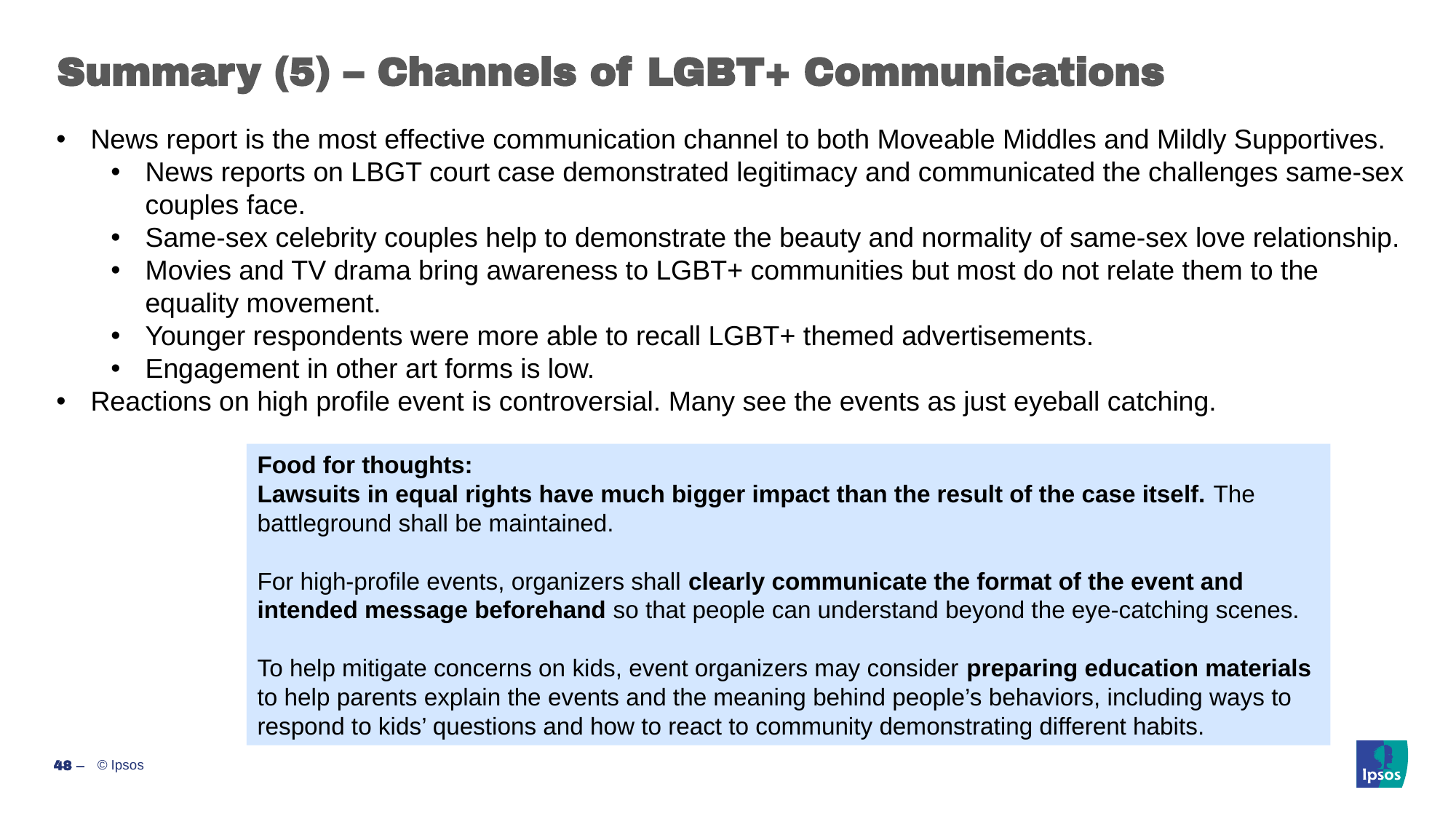

# Summary (5) – Channels of LGBT+ Communications
News report is the most effective communication channel to both Moveable Middles and Mildly Supportives.
News reports on LBGT court case demonstrated legitimacy and communicated the challenges same-sex couples face.
Same-sex celebrity couples help to demonstrate the beauty and normality of same-sex love relationship.
Movies and TV drama bring awareness to LGBT+ communities but most do not relate them to the equality movement.
Younger respondents were more able to recall LGBT+ themed advertisements.
Engagement in other art forms is low.
Reactions on high profile event is controversial. Many see the events as just eyeball catching.
Food for thoughts:
Lawsuits in equal rights have much bigger impact than the result of the case itself. The battleground shall be maintained.

For high-profile events, organizers shall clearly communicate the format of the event and intended message beforehand so that people can understand beyond the eye-catching scenes.

To help mitigate concerns on kids, event organizers may consider preparing education materials to help parents explain the events and the meaning behind people’s behaviors, including ways to respond to kids’ questions and how to react to community demonstrating different habits.
48 ‒